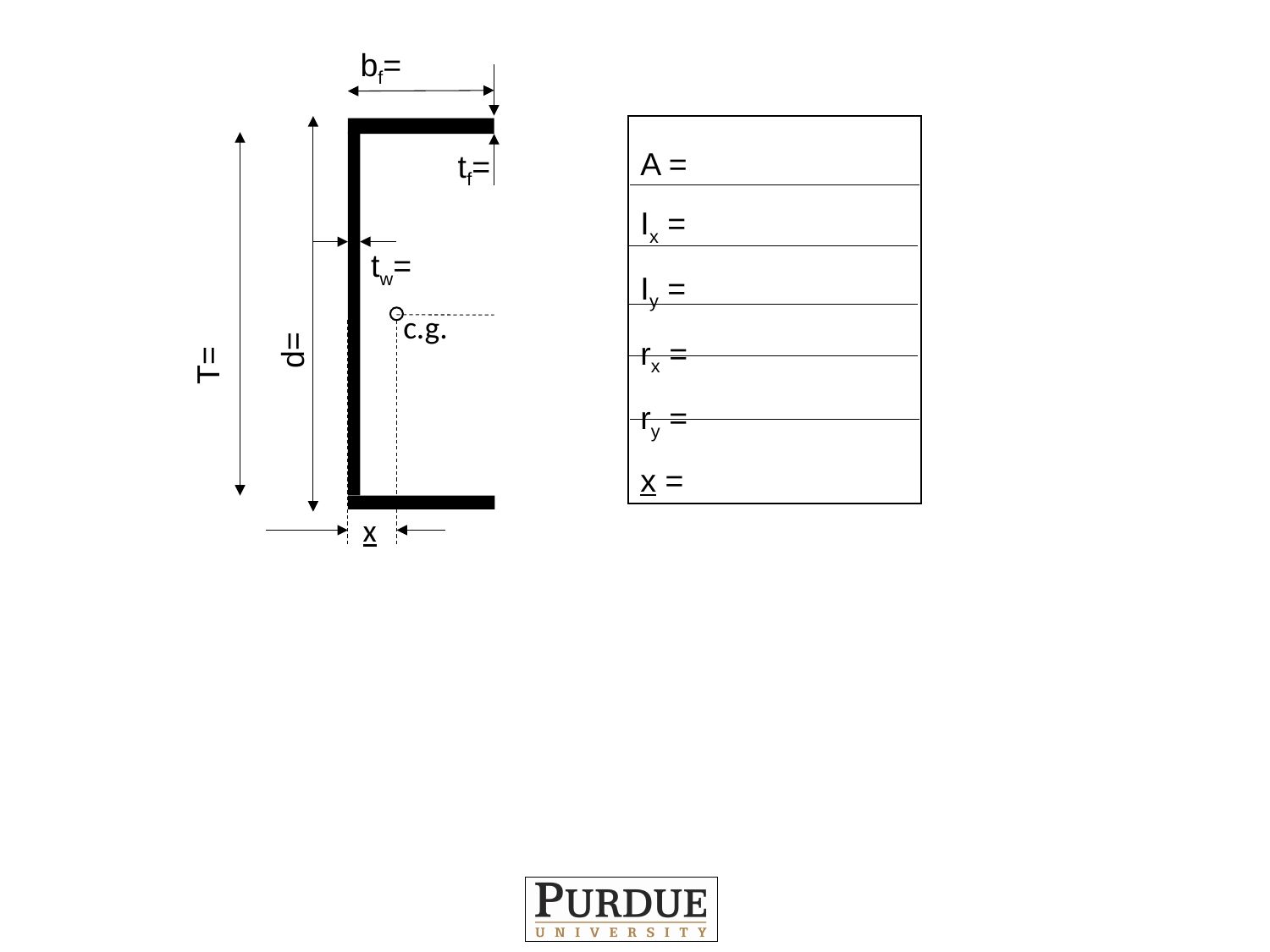

bf=

A =
Ix =
Iy =
rx =
ry =
x =

tf=
d=
tw=
T=
c.g.

x